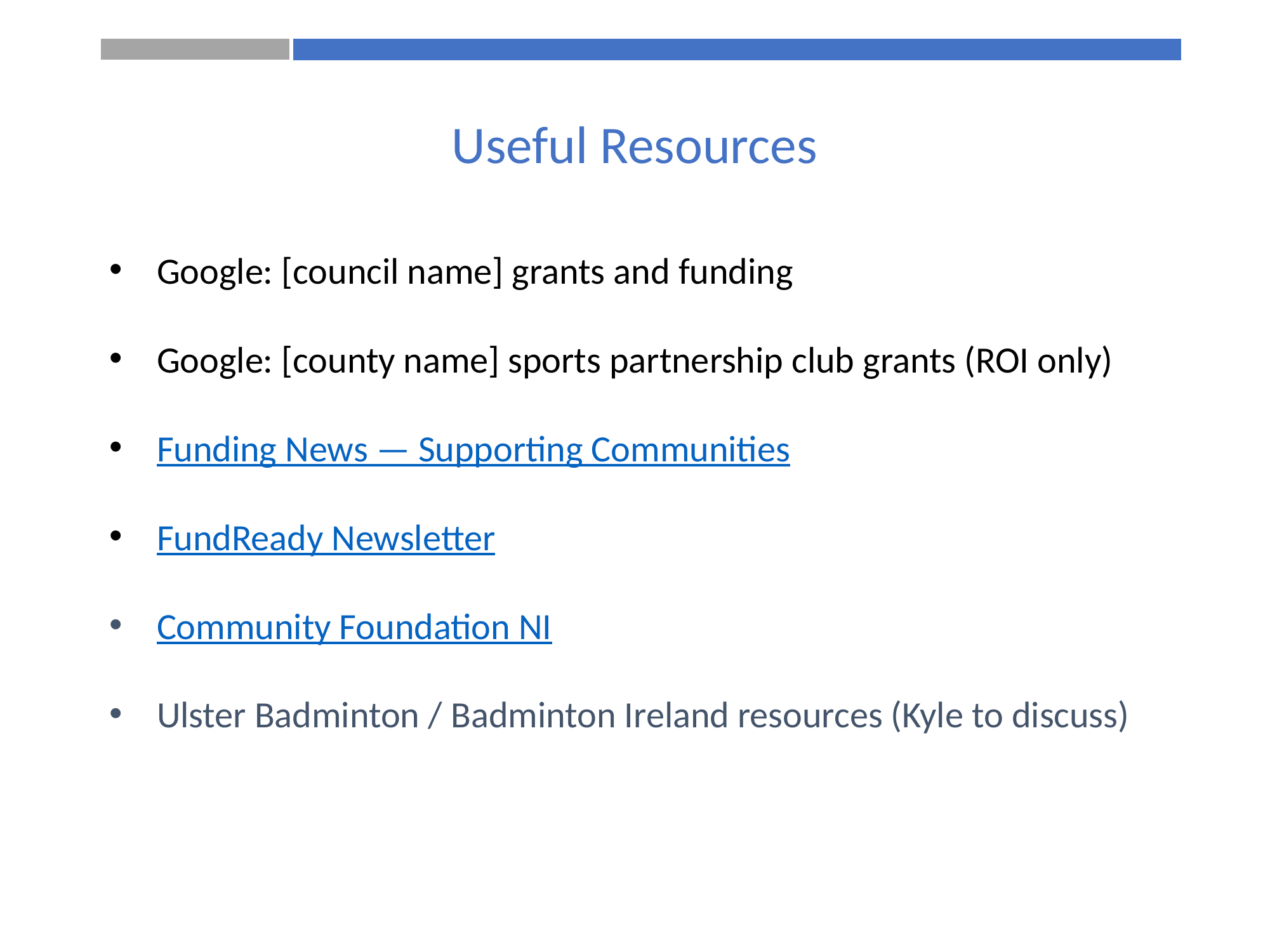

# Useful Resources
Google: [council name] grants and funding

Google: [county name] sports partnership club grants (ROI only)

Funding News — Supporting Communities

FundReady Newsletter

Community Foundation NI

Ulster Badminton / Badminton Ireland resources (Kyle to discuss)